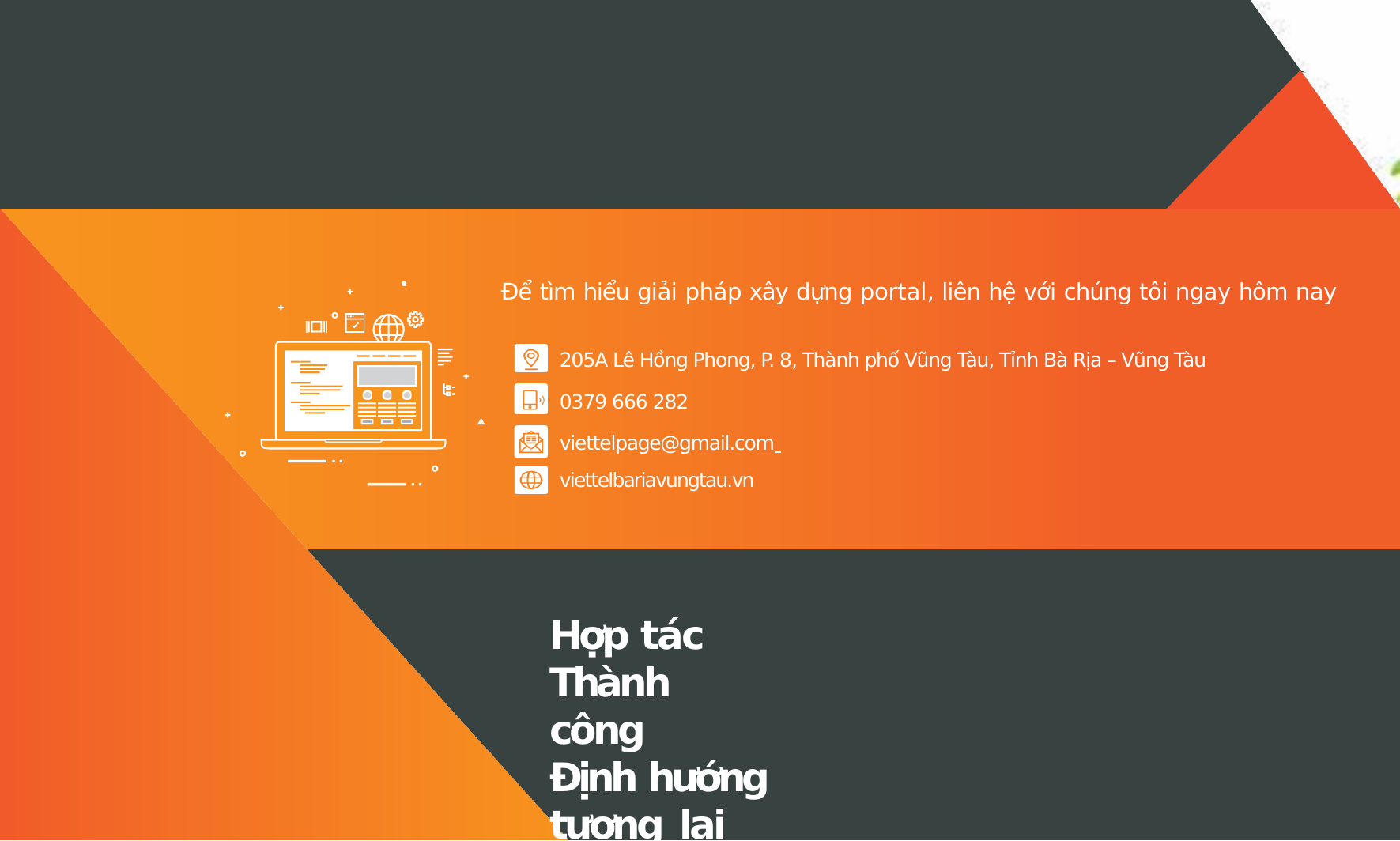

Để tìm hiểu giải pháp xây dựng portal, liên hệ với chúng tôi ngay hôm nay
205A Lê Hồng Phong, P. 8, Thành phố Vũng Tàu, Tỉnh Bà Rịa – Vũng Tàu
0379 666 282
viettelpage@gmail.com
viettelbariavungtau.vn
Hợp tác  Thành công
Định hướng tương lai